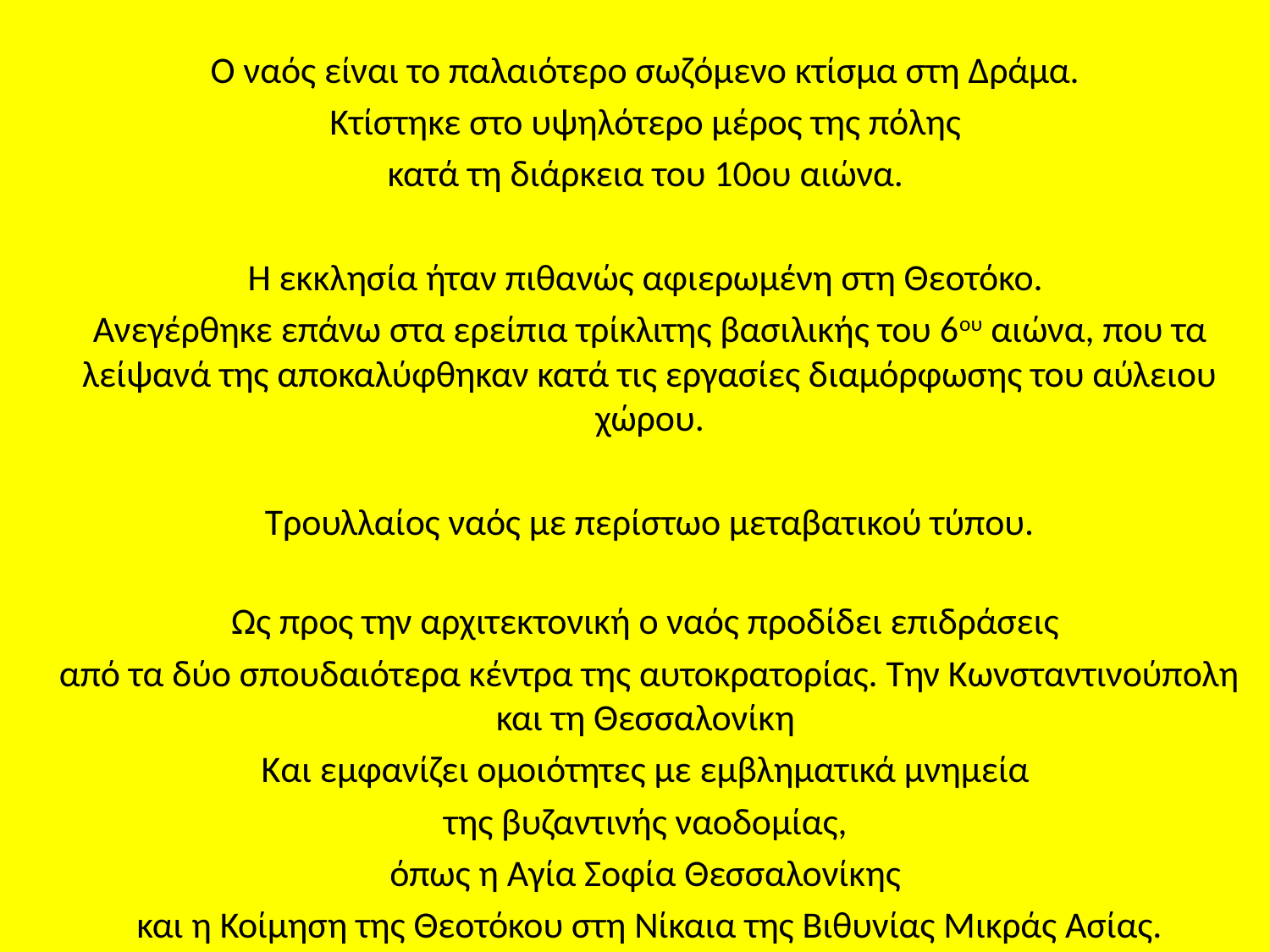

Ο ναός είναι το παλαιότερο σωζόμενο κτίσμα στη Δράμα.
Κτίστηκε στο υψηλότερο μέρος της πόλης
κατά τη διάρκεια του 10ου αιώνα.

Η εκκλησία ήταν πιθανώς αφιερωμένη στη Θεοτόκο.
Ανεγέρθηκε επάνω στα ερείπια τρίκλιτης βασιλικής του 6ου αιώνα, που τα λείψανά της αποκαλύφθηκαν κατά τις εργασίες διαμόρφωσης του αύλειου χώρου.

Τρουλλαίος ναός με περίστωο μεταβατικού τύπου.

Ως προς την αρχιτεκτονική ο ναός προδίδει επιδράσεις
από τα δύο σπουδαιότερα κέντρα της αυτοκρατορίας. Την Κωνσταντινούπολη και τη Θεσσαλονίκη
Και εμφανίζει ομοιότητες με εμβληματικά μνημεία
της βυζαντινής ναοδομίας,
όπως η Αγία Σοφία Θεσσαλονίκης
και η Κοίμηση της Θεοτόκου στη Νίκαια της Βιθυνίας Μικράς Ασίας.